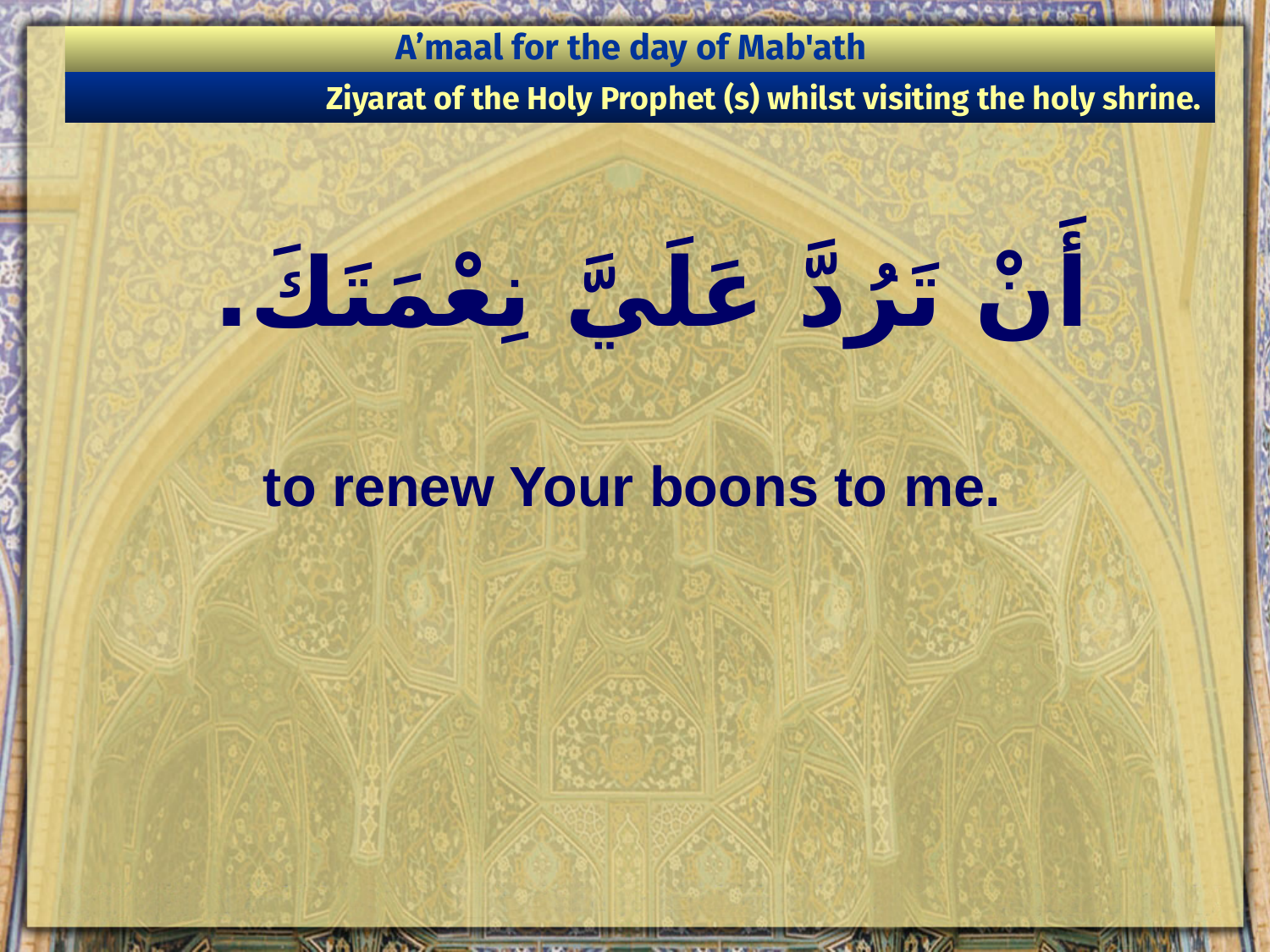

A’maal for the day of Mab'ath
Ziyarat of the Holy Prophet (s) whilst visiting the holy shrine.
# أَنْ تَرُدَّ عَلَيَّ نِعْمَتَكَ.
to renew Your boons to me.